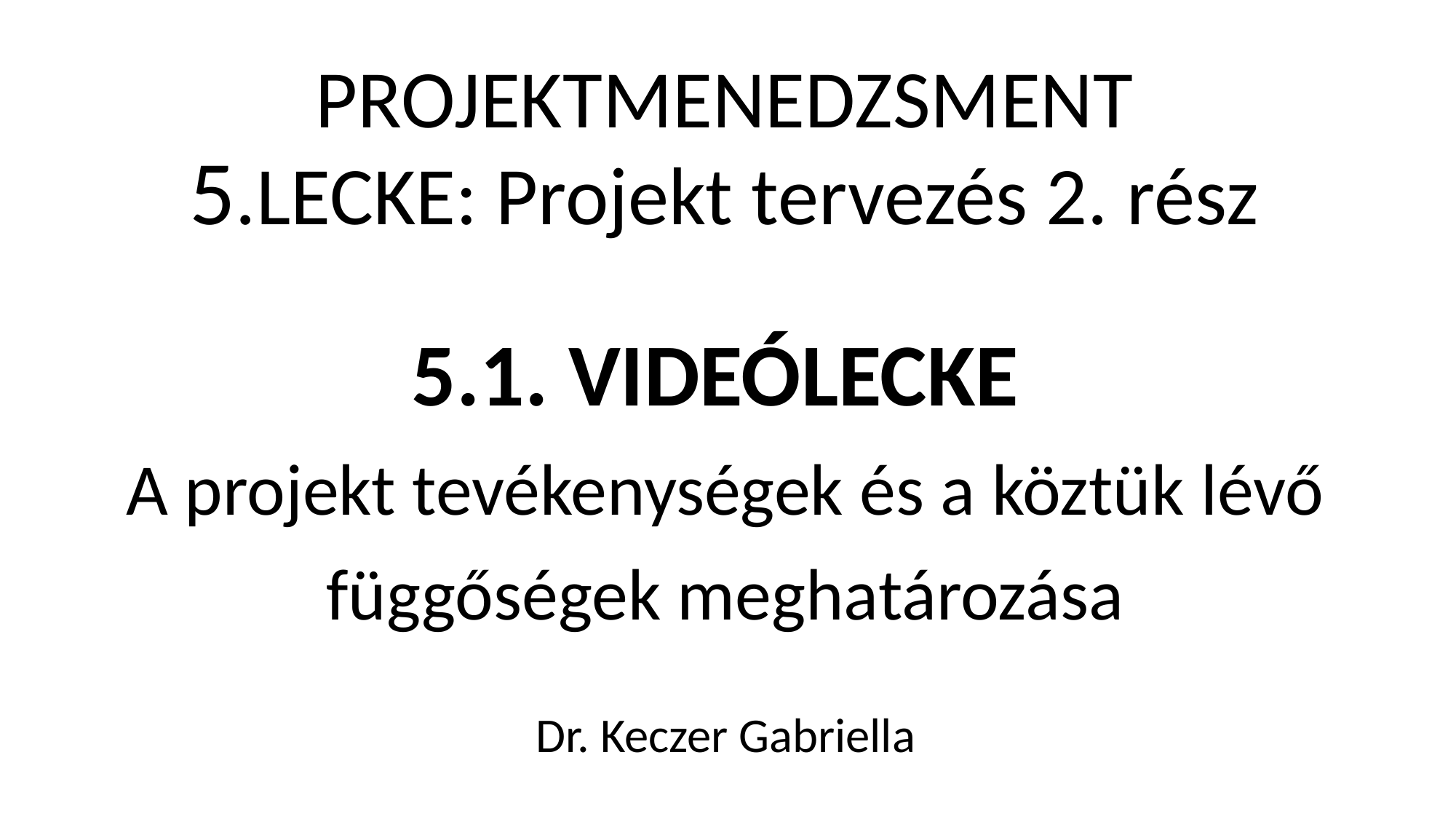

# PROJEKTMENEDZSMENT 5.LECKE: Projekt tervezés 2. rész
5.1. VIDEÓLECKE
A projekt tevékenységek és a köztük lévő függőségek meghatározása

Dr. Keczer Gabriella